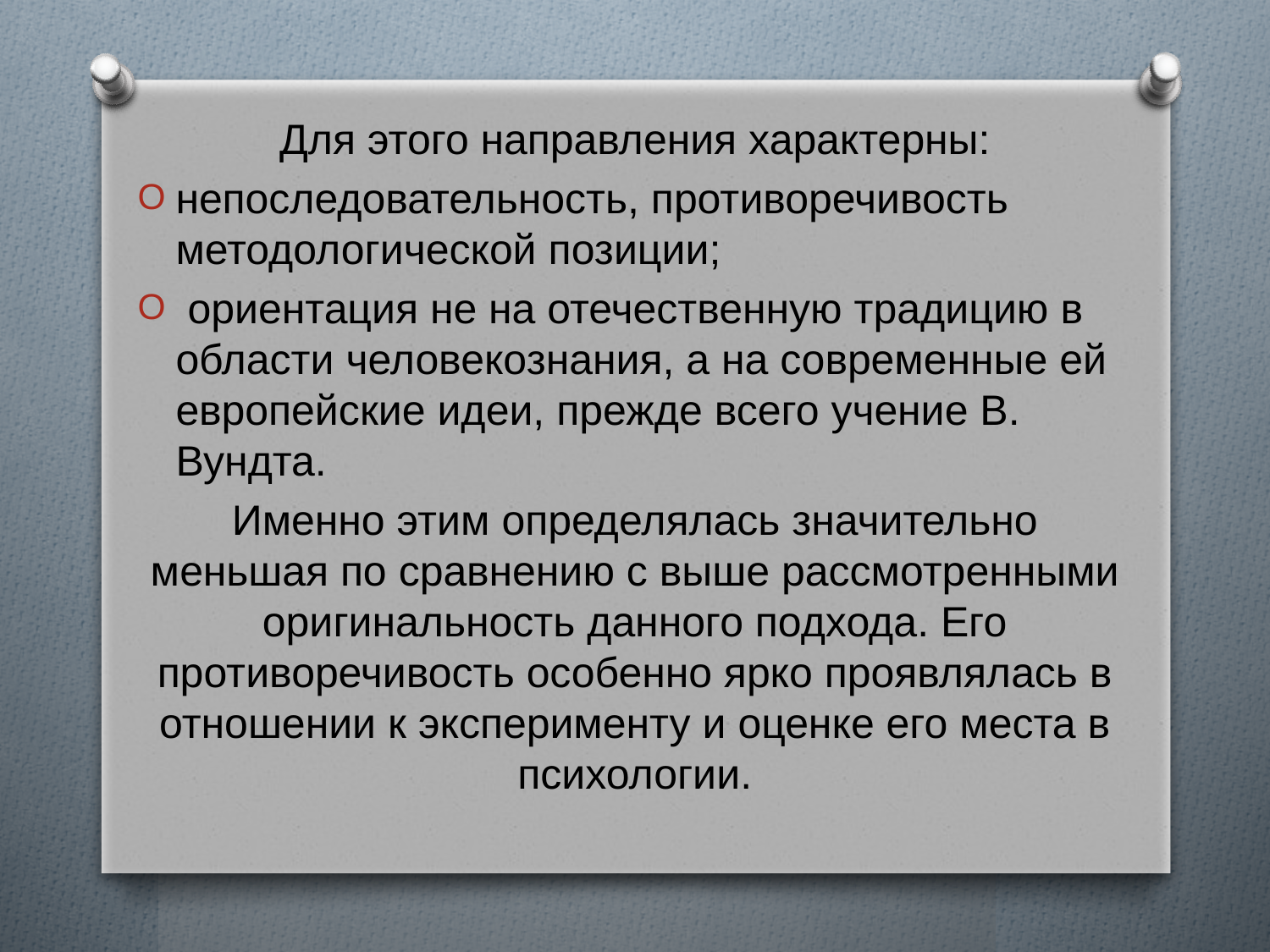

Для этого направления характерны:
непоследовательность, противоречивость методологической позиции;
 ориентация не на отечественную традицию в области человекознания, а на современные ей европейские идеи, прежде всего учение В. Вундта.
Именно этим определялась значительно меньшая по сравнению с выше рассмотренными оригинальность данного подхода. Его противоречивость особенно ярко проявлялась в отношении к эксперименту и оценке его места в психологии.